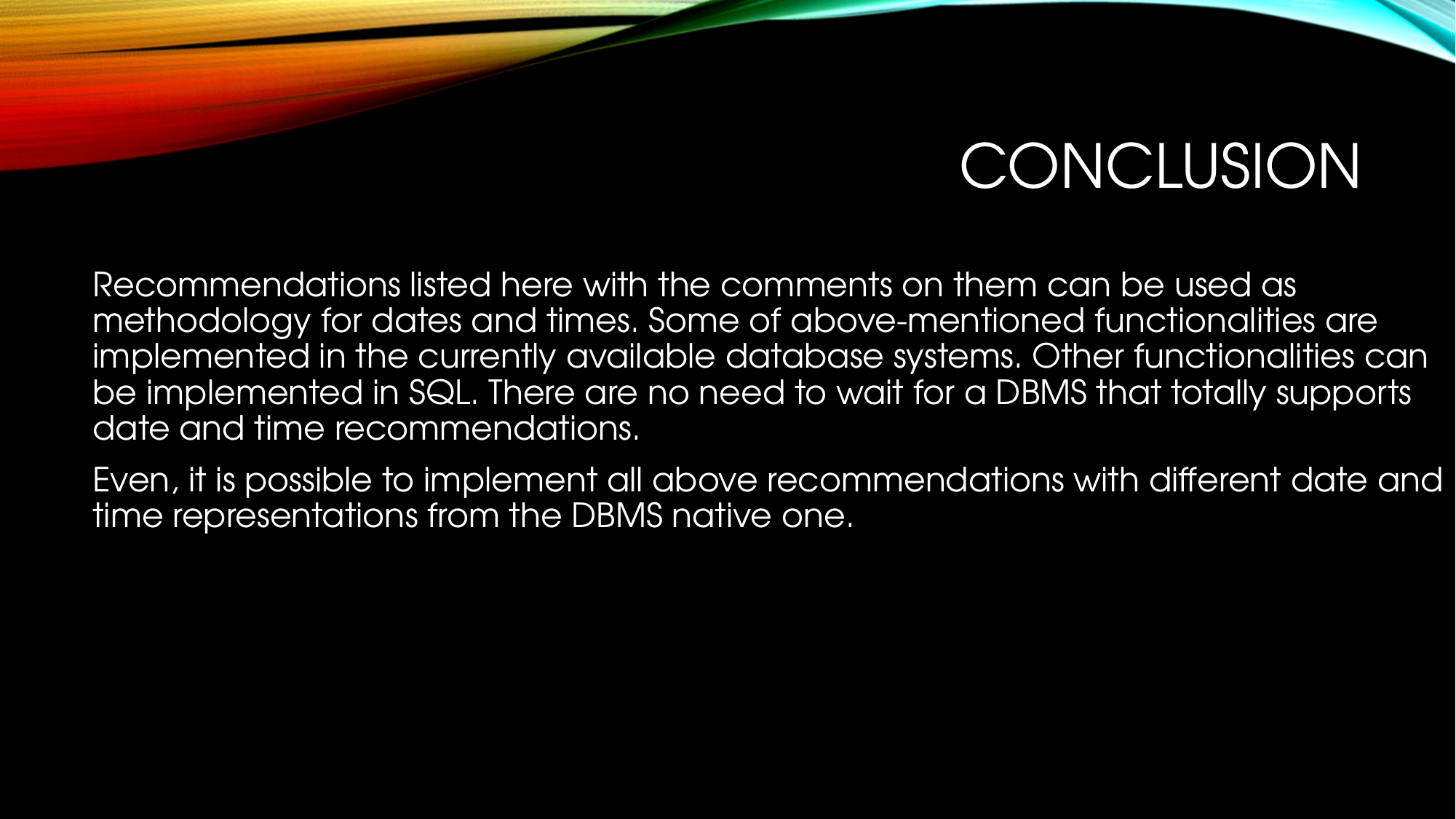

# Conclusion
Recommendations listed here with the comments on them can be used as methodology for dates and times. Some of above-mentioned functionalities are implemented in the currently available database systems. Other functionalities can be implemented in SQL. There are no need to wait for a DBMS that totally supports date and time recommendations.
Even, it is possible to implement all above recommendations with different date and time representations from the DBMS native one.